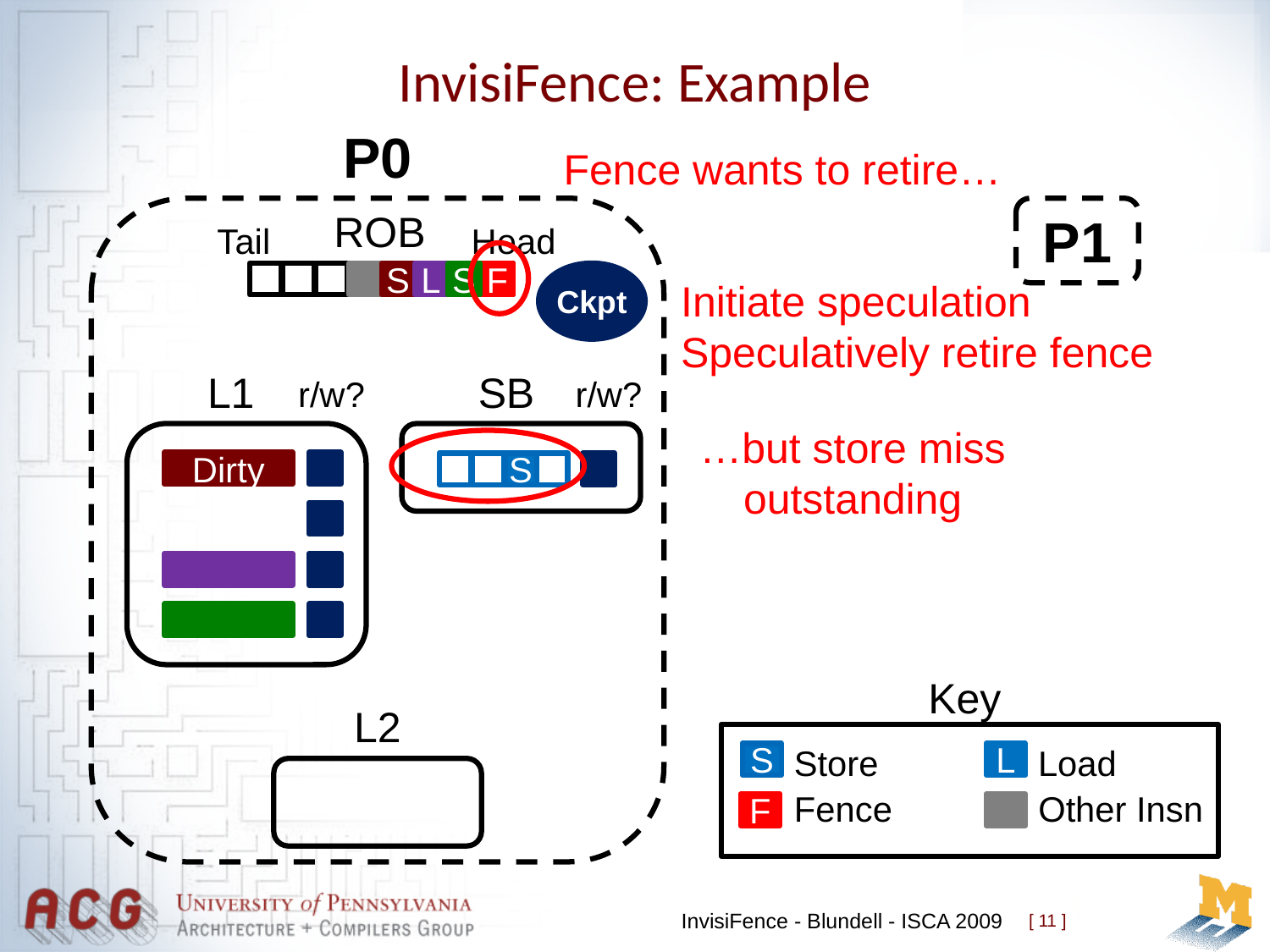

# InvisiFence: Example
P0
Fence wants to retire…

P1
ROB
Tail
Head

S

L

S

F
Ckpt
Initiate speculation
Speculatively retire fence
SB
L1
r/w?
r/w?
…but store miss
outstanding

Dirty

S

Key

Store
Load
S
L
Other Insn
Fence
F

L2

InvisiFence - Blundell - ISCA 2009
[ 11 ]